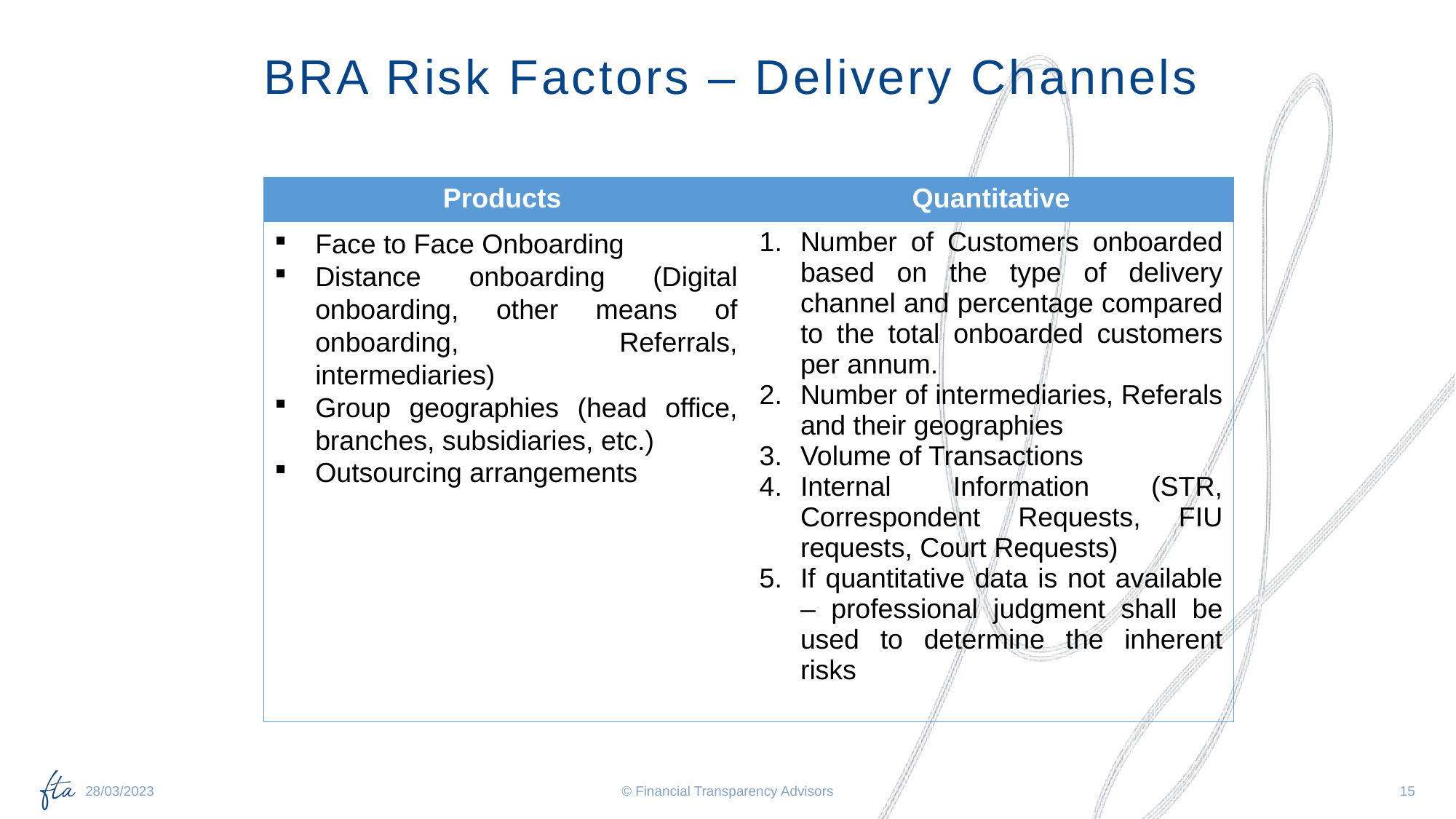

# BRA Risk Factors – Delivery Channels
| Products | Quantitative |
| --- | --- |
| Face to Face Onboarding Distance onboarding (Digital onboarding, other means of onboarding, Referrals, intermediaries) Group geographies (head office, branches, subsidiaries, etc.) Outsourcing arrangements | Number of Customers onboarded based on the type of delivery channel and percentage compared to the total onboarded customers per annum. Number of intermediaries, Referals and their geographies Volume of Transactions Internal Information (STR, Correspondent Requests, FIU requests, Court Requests) If quantitative data is not available – professional judgment shall be used to determine the inherent risks |
© Financial Transparency Advisors